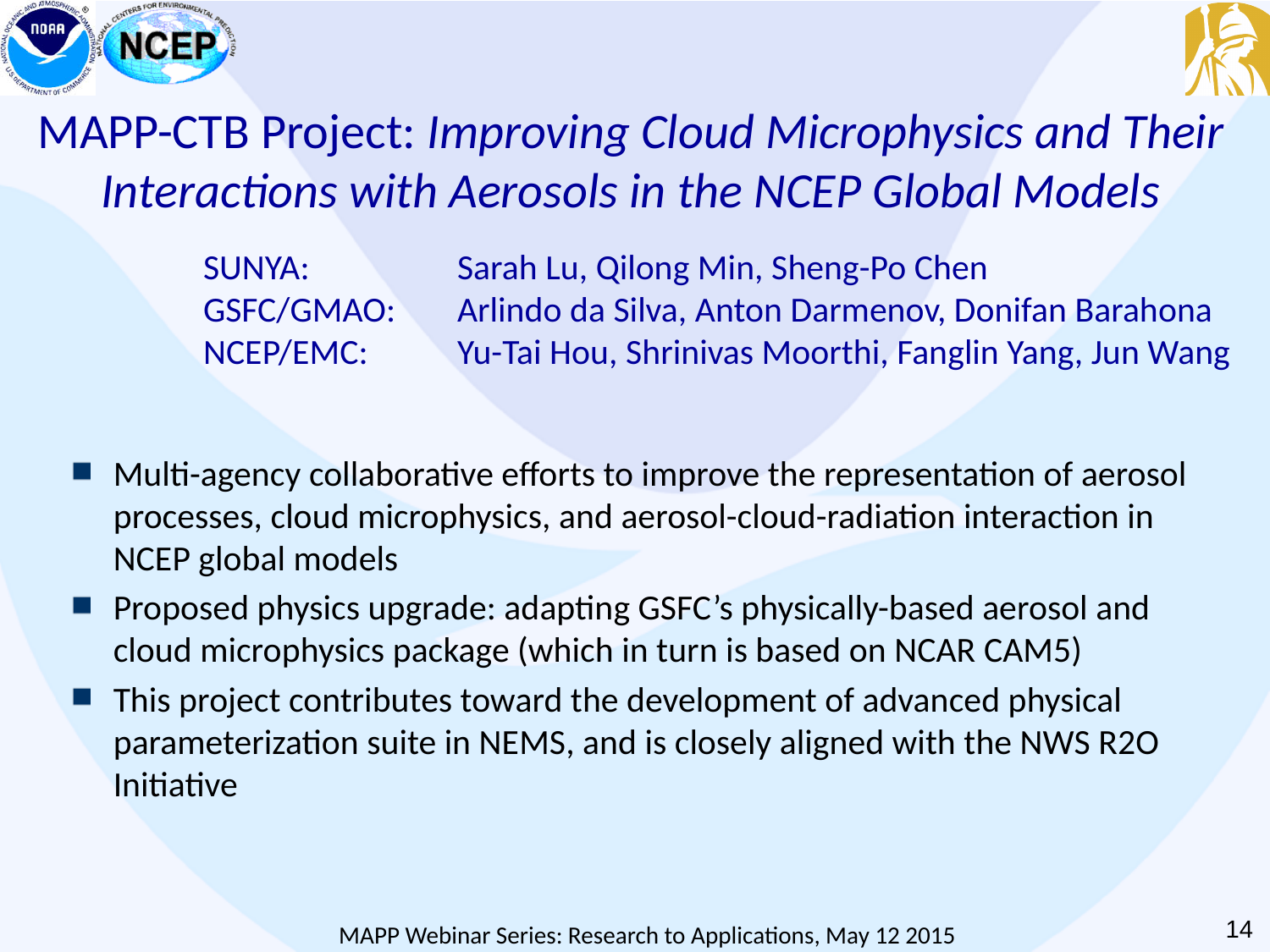

MAPP-CTB Project: Improving Cloud Microphysics and Their Interactions with Aerosols in the NCEP Global Models
SUNYA:		Sarah Lu, Qilong Min, Sheng-Po Chen
GSFC/GMAO:	Arlindo da Silva, Anton Darmenov, Donifan Barahona
NCEP/EMC:	Yu-Tai Hou, Shrinivas Moorthi, Fanglin Yang, Jun Wang

Multi-agency collaborative efforts to improve the representation of aerosol processes, cloud microphysics, and aerosol-cloud-radiation interaction in NCEP global models
Proposed physics upgrade: adapting GSFC’s physically-based aerosol and cloud microphysics package (which in turn is based on NCAR CAM5)
This project contributes toward the development of advanced physical parameterization suite in NEMS, and is closely aligned with the NWS R2O Initiative

14